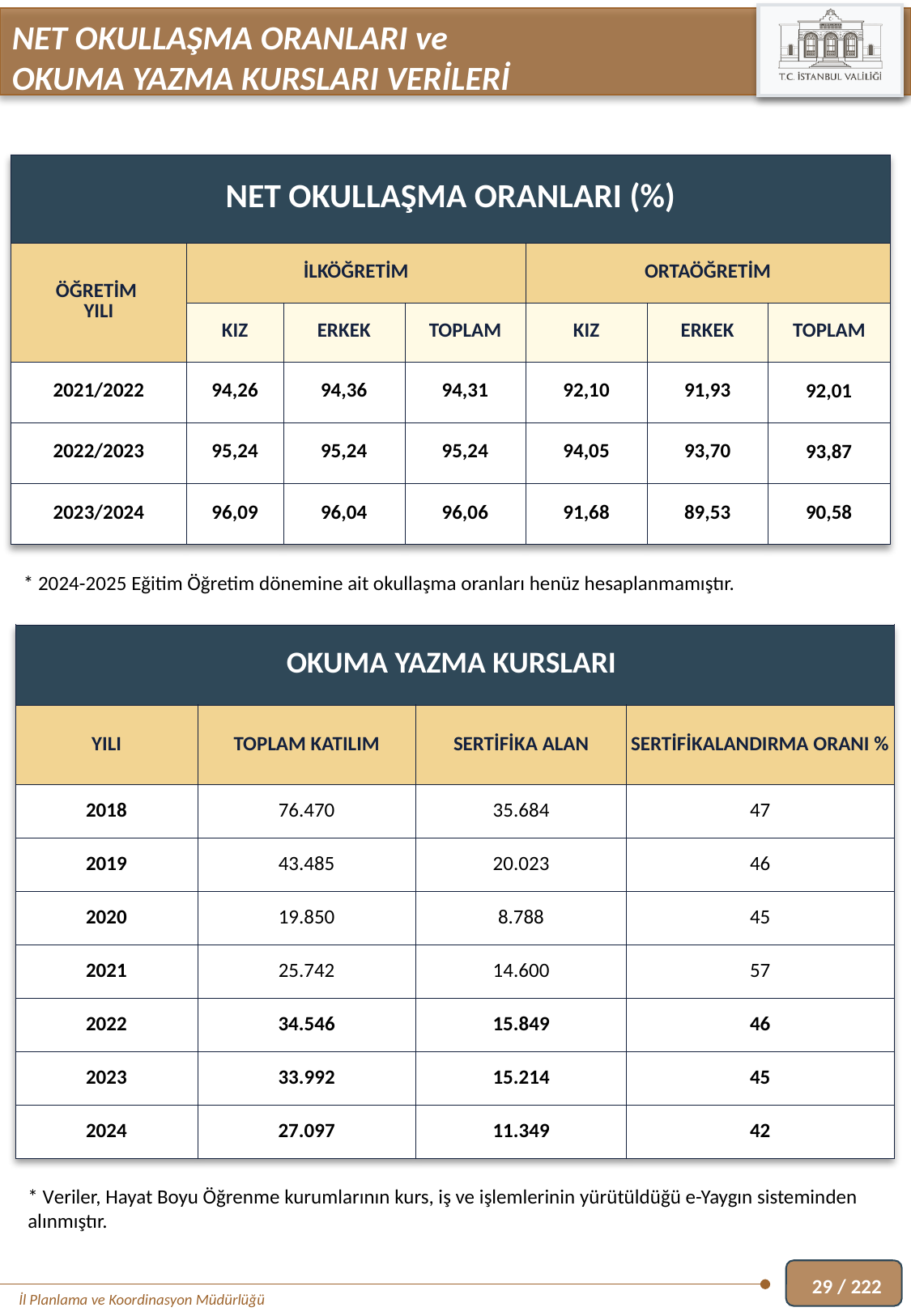

NET OKULLAŞMA ORANLARI ve
OKUMA YAZMA KURSLARI VERİLERİ
| NET OKULLAŞMA ORANLARI (%) |  |  |  |  |  |  |
| --- | --- | --- | --- | --- | --- | --- |
| ÖĞRETİM YILI | İLKÖĞRETİM |  |  | ORTAÖĞRETİM |  |  |
|  | KIZ | ERKEK | TOPLAM | KIZ | ERKEK | TOPLAM |
| 2021/2022 | 94,26 | 94,36 | 94,31 | 92,10 | 91,93 | 92,01 |
| 2022/2023 | 95,24 | 95,24 | 95,24 | 94,05 | 93,70 | 93,87 |
| 2023/2024 | 96,09 | 96,04 | 96,06 | 91,68 | 89,53 | 90,58 |
* 2024-2025 Eğitim Öğretim dönemine ait okullaşma oranları henüz hesaplanmamıştır.
| OKUMA YAZMA KURSLARI |  |  |  |
| --- | --- | --- | --- |
| YILI | TOPLAM KATILIM | SERTİFİKA ALAN | SERTİFİKALANDIRMA ORANI % |
| 2018 | 76.470 | 35.684 | 47 |
| 2019 | 43.485 | 20.023 | 46 |
| 2020 | 19.850 | 8.788 | 45 |
| 2021 | 25.742 | 14.600 | 57 |
| 2022 | 34.546 | 15.849 | 46 |
| 2023 | 33.992 | 15.214 | 45 |
| 2024 | 27.097 | 11.349 | 42 |
* Veriler, Hayat Boyu Öğrenme kurumlarının kurs, iş ve işlemlerinin yürütüldüğü e-Yaygın sisteminden alınmıştır.
29 / 222